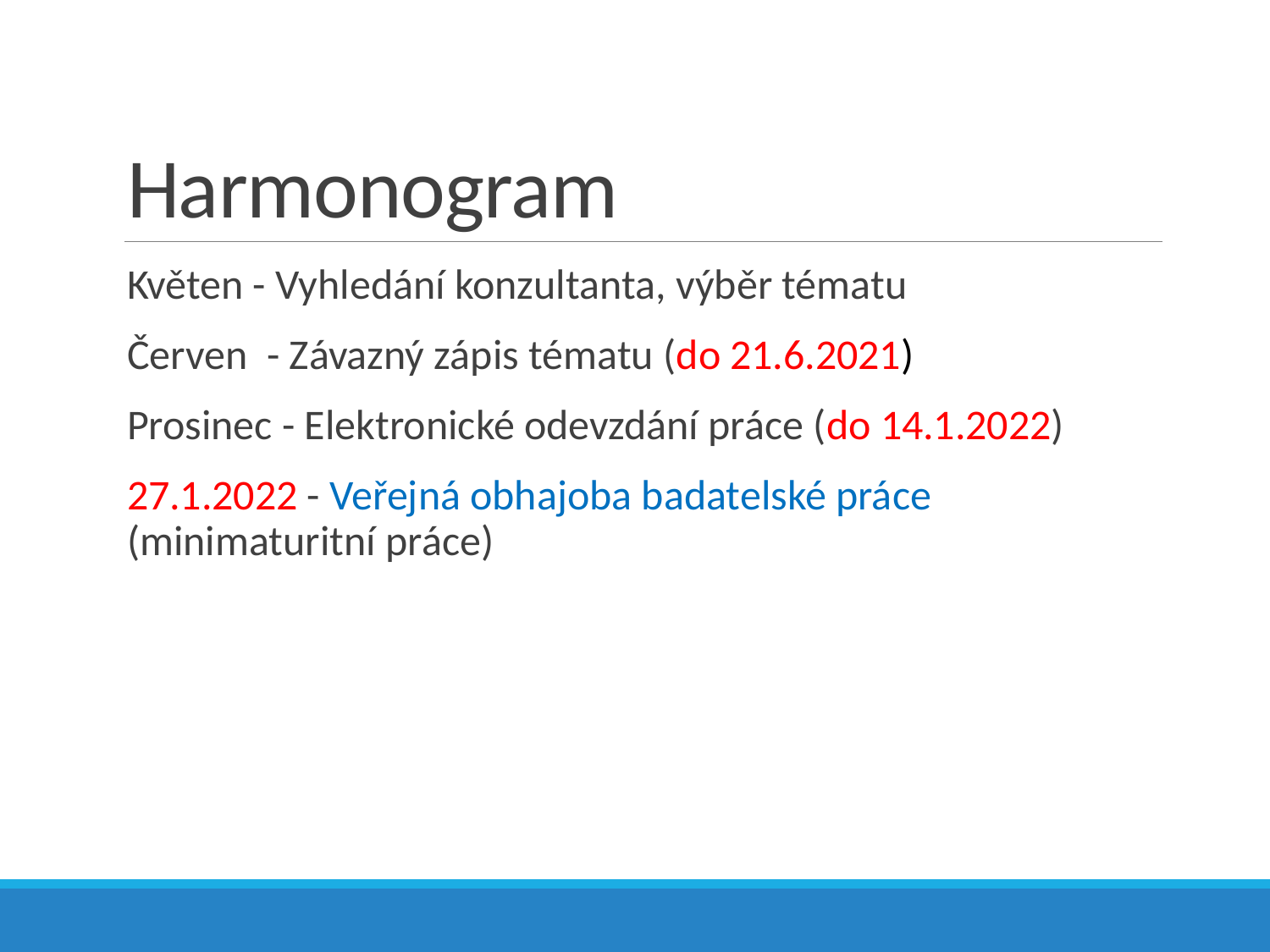

# Harmonogram
Květen - Vyhledání konzultanta, výběr tématu
Červen  - Závazný zápis tématu (do 21.6.2021)
Prosinec - Elektronické odevzdání práce (do 14.1.2022)
27.1.2022 - Veřejná obhajoba badatelské práce (minimaturitní práce)